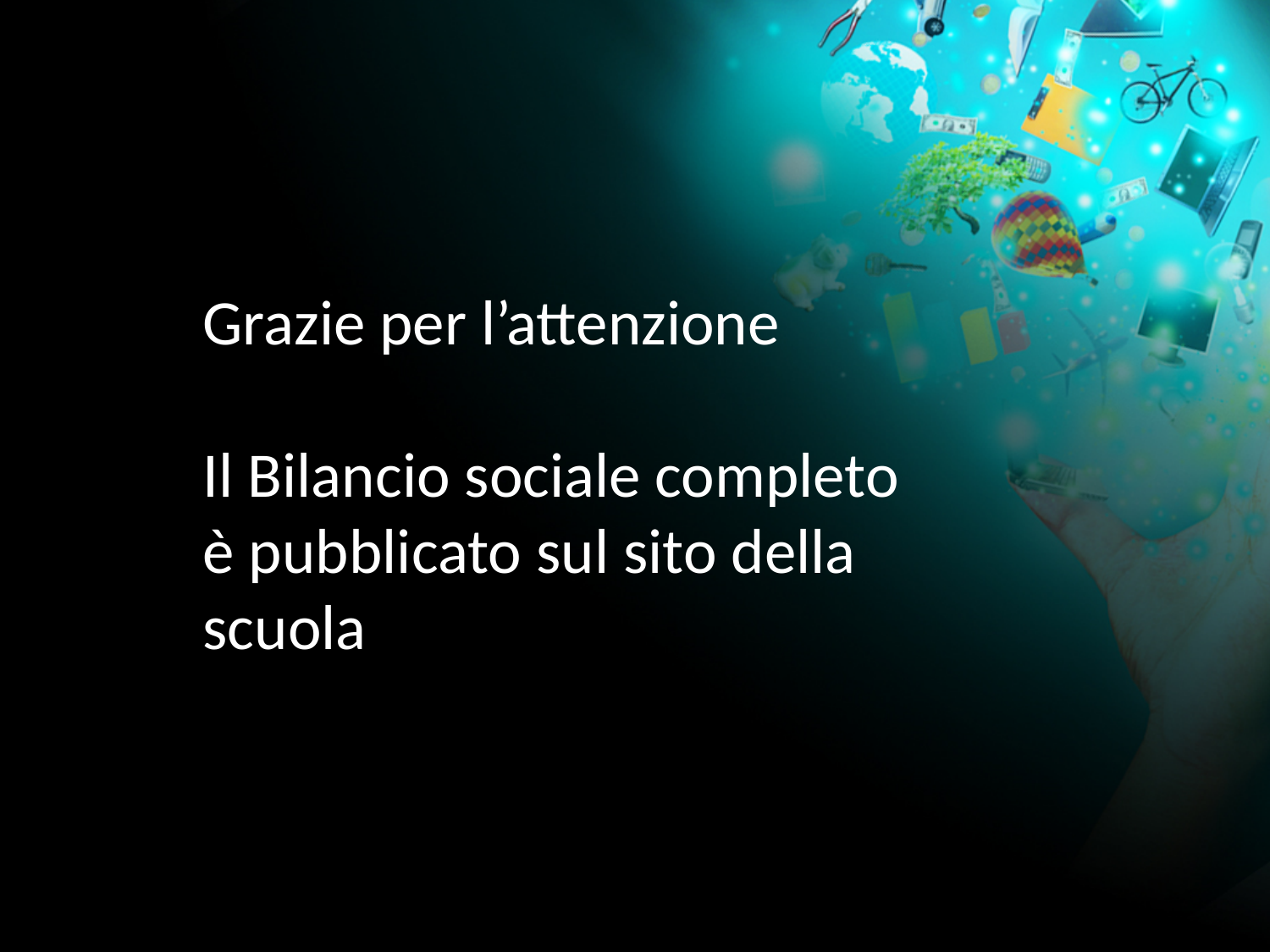

Grazie per l’attenzione

Il Bilancio sociale completo è pubblicato sul sito della scuola